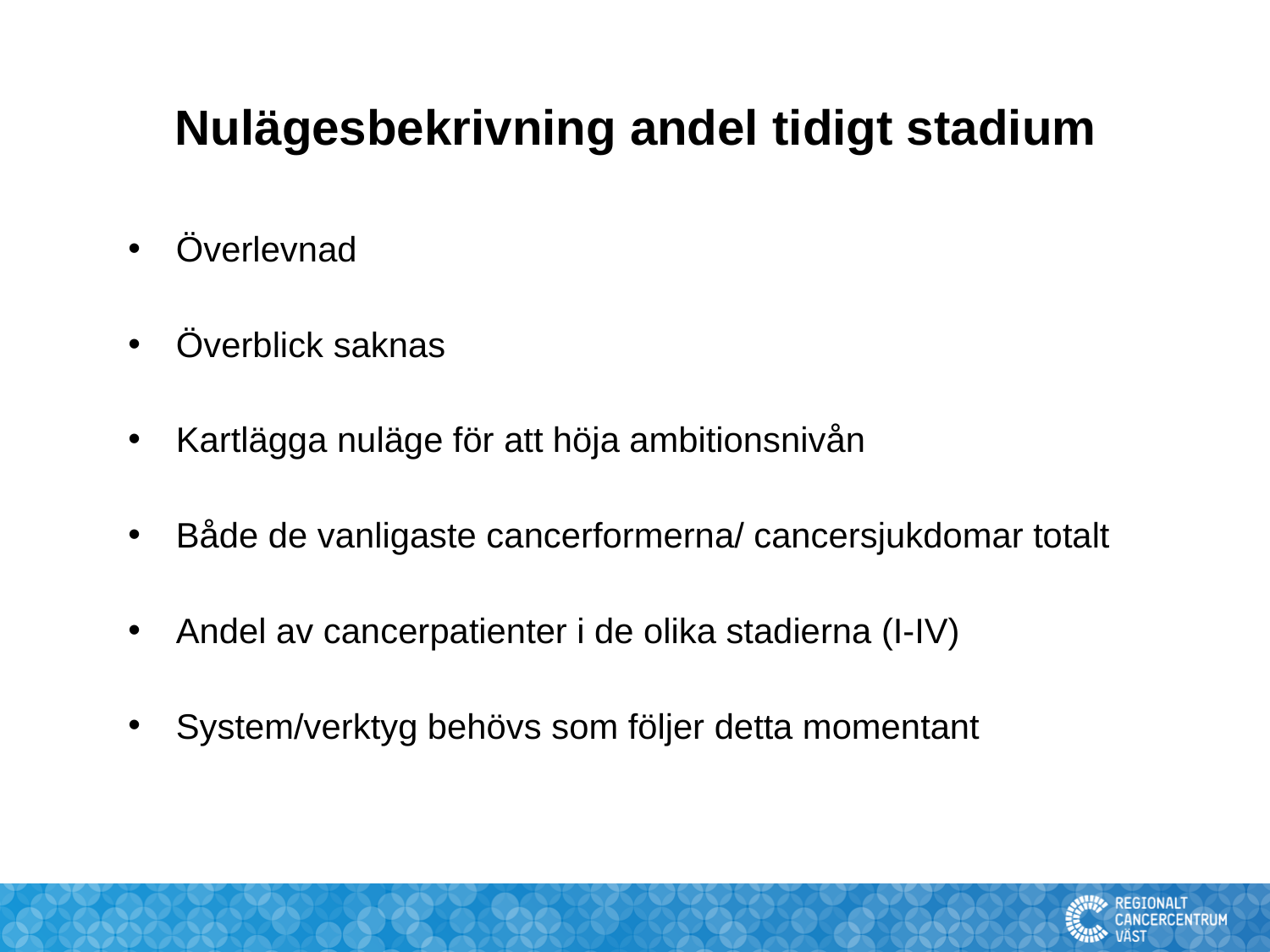

# Nulägesbekrivning andel tidigt stadium

Överlevnad

Överblick saknas

Kartlägga nuläge för att höja ambitionsnivån

Både de vanligaste cancerformerna/ cancersjukdomar totalt

Andel av cancerpatienter i de olika stadierna (I-IV)

System/verktyg behövs som följer detta momentant